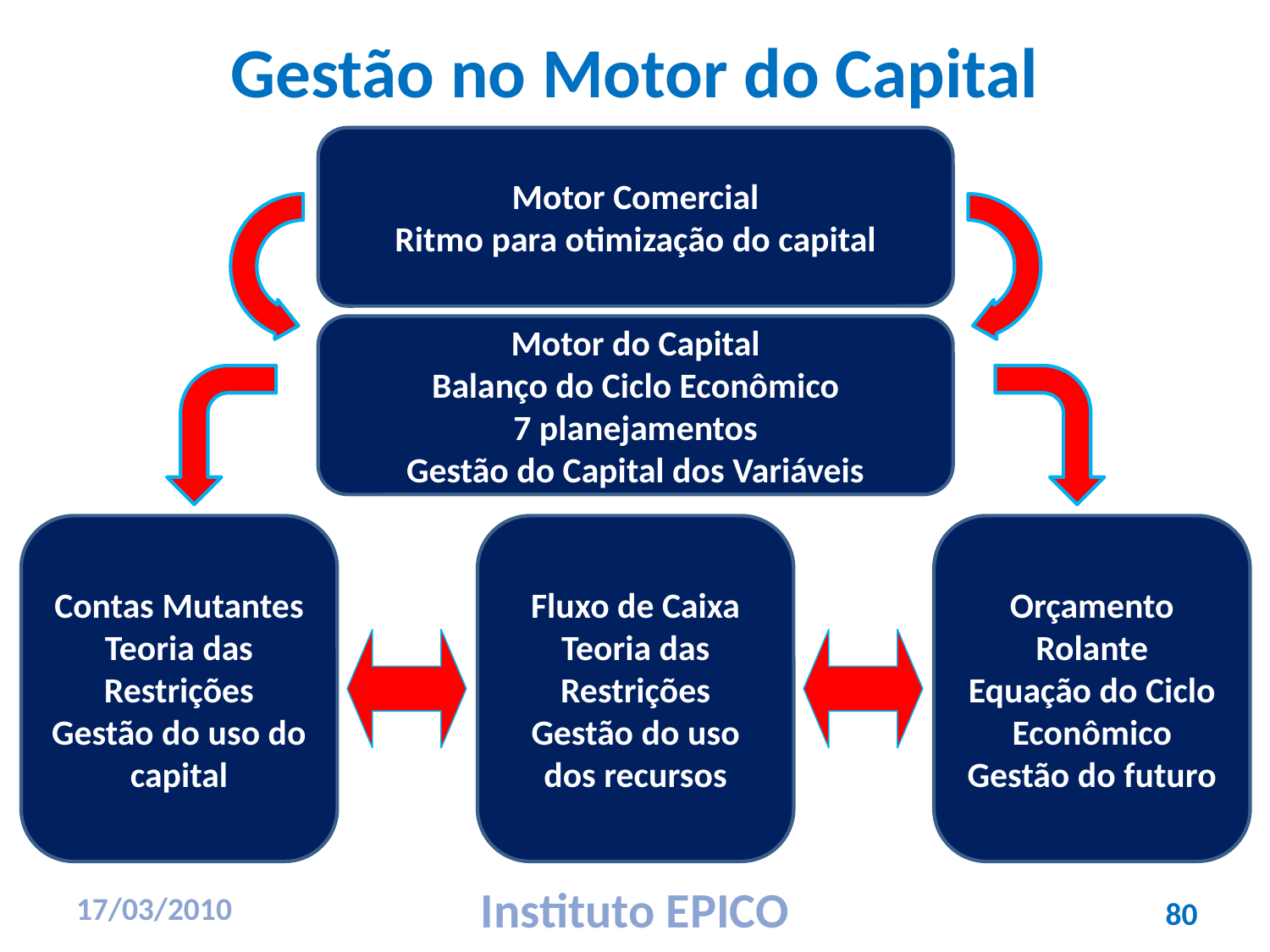

# Gestão no Motor do Capital
Motor Comercial
Ritmo para otimização do capital

Motor do Capital
Balanço do Ciclo Econômico
7 planejamentos
Gestão do Capital dos Variáveis

Contas Mutantes
Teoria das Restrições
Gestão do uso do capital
Fluxo de Caixa
Teoria das Restrições
Gestão do uso dos recursos
Orçamento Rolante
Equação do Ciclo Econômico
Gestão do futuro

80
17/03/2010
Instituto EPICO